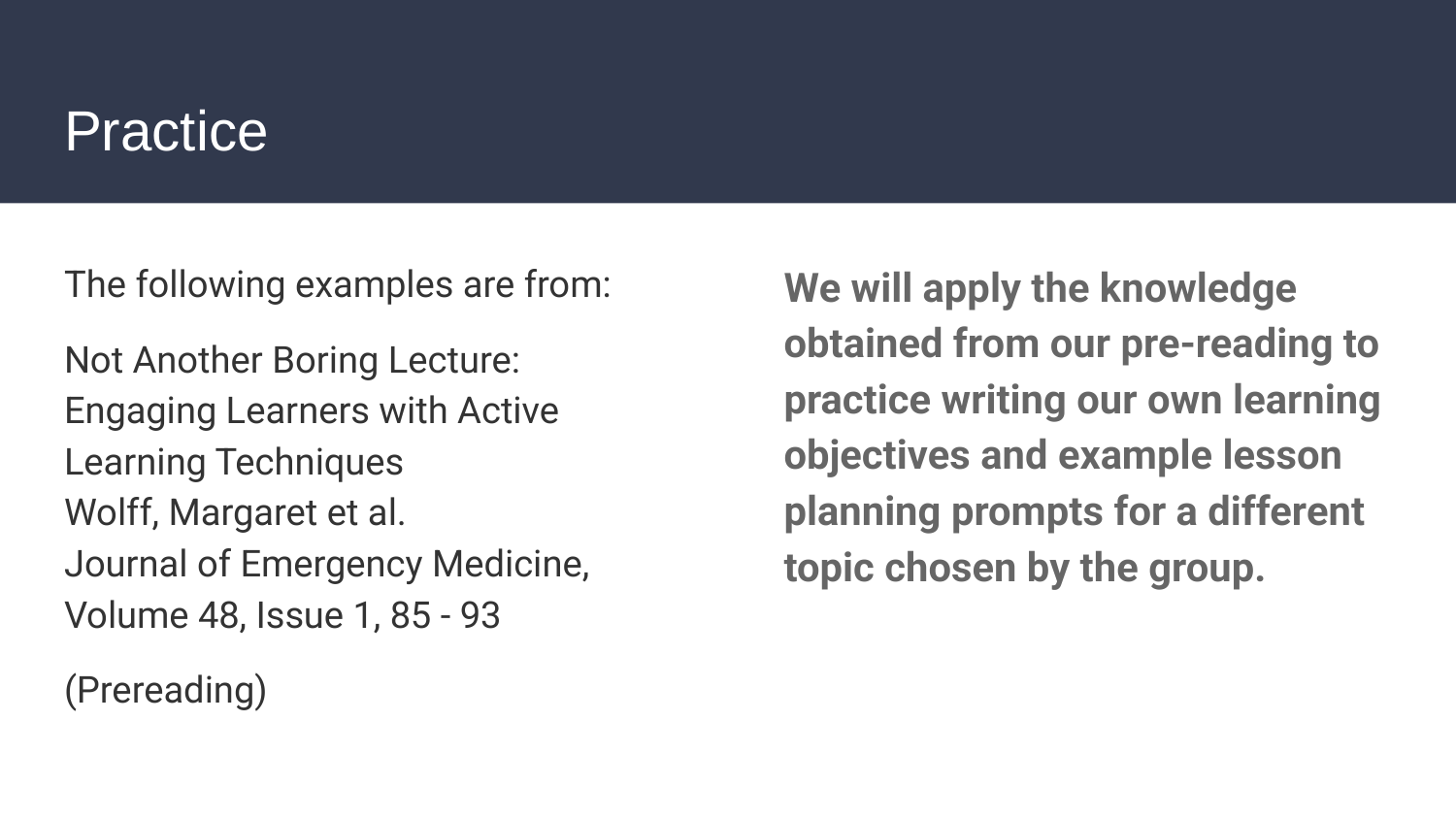

# Practice
The following examples are from:
Not Another Boring Lecture: Engaging Learners with Active Learning Techniques
Wolff, Margaret et al.
Journal of Emergency Medicine, Volume 48, Issue 1, 85 - 93
(Prereading)
We will apply the knowledge obtained from our pre-reading to practice writing our own learning objectives and example lesson planning prompts for a different topic chosen by the group.